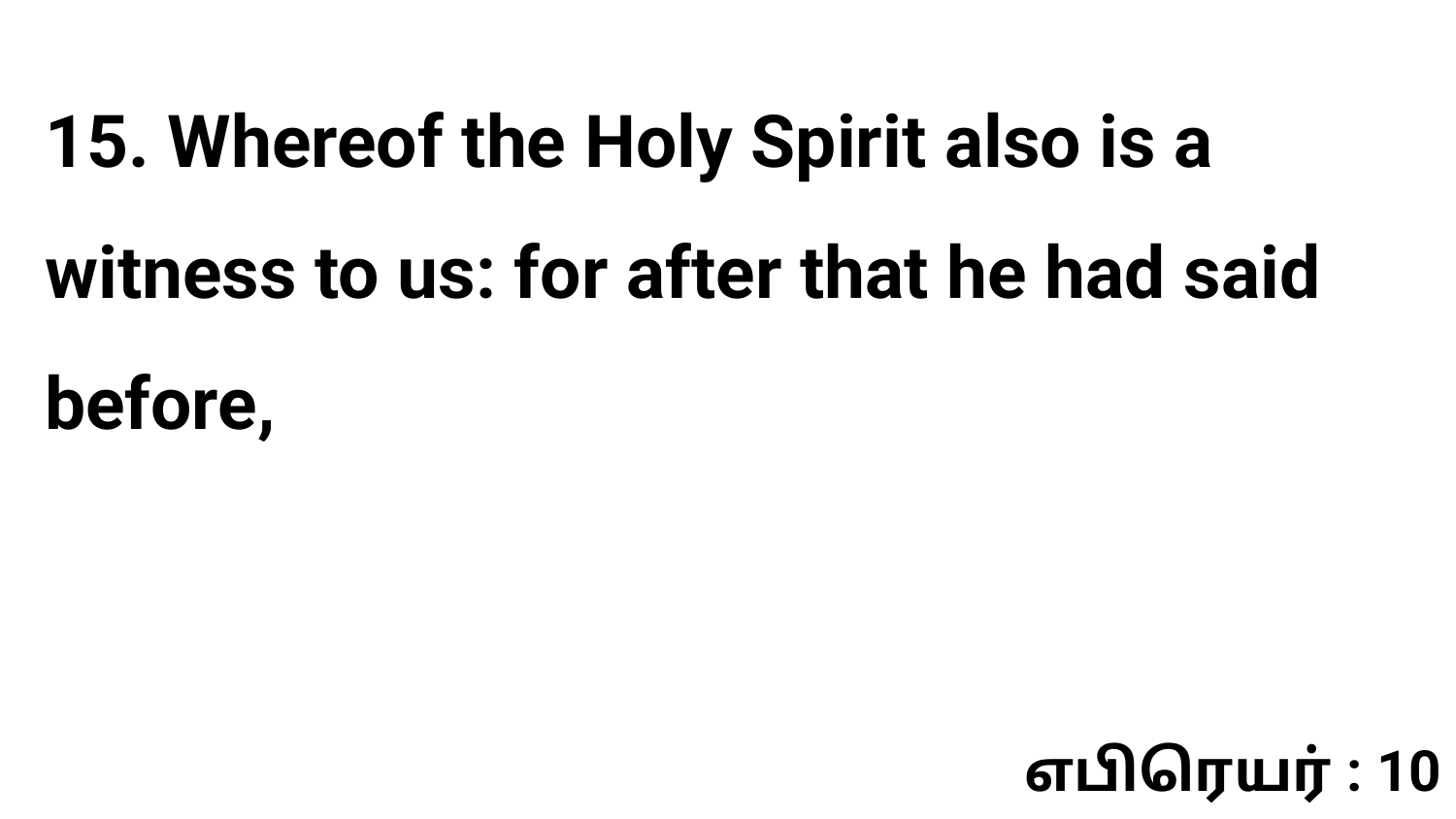

15. Whereof the Holy Spirit also is a witness to us: for after that he had said before,
எபிரெயர் : 10